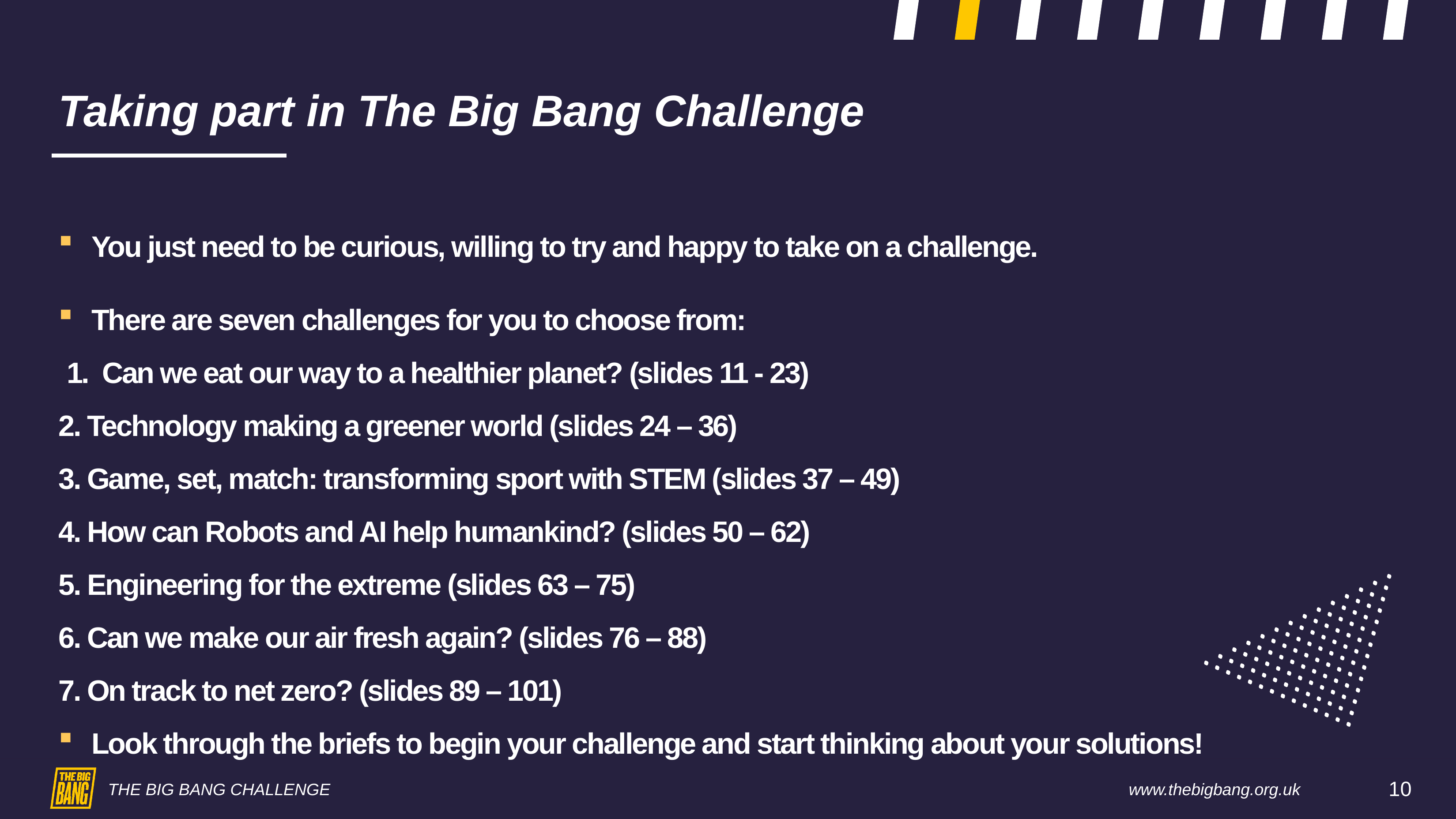

Taking part in The Big Bang Challenge
You just need to be curious, willing to try and happy to take on a challenge.
There are seven challenges for you to choose from:
 1.  Can we eat our way to a healthier planet? (slides 11 - 23)
2. Technology making a greener world (slides 24 – 36)
3. Game, set, match: transforming sport with STEM (slides 37 – 49)
4. How can Robots and AI help humankind? (slides 50 – 62)
5. Engineering for the extreme (slides 63 – 75)
6. Can we make our air fresh again? (slides 76 – 88)
7. On track to net zero? (slides 89 – 101)
Look through the briefs to begin your challenge and start thinking about your solutions!

Use the activity brief to inspire your solution and see where it takes you